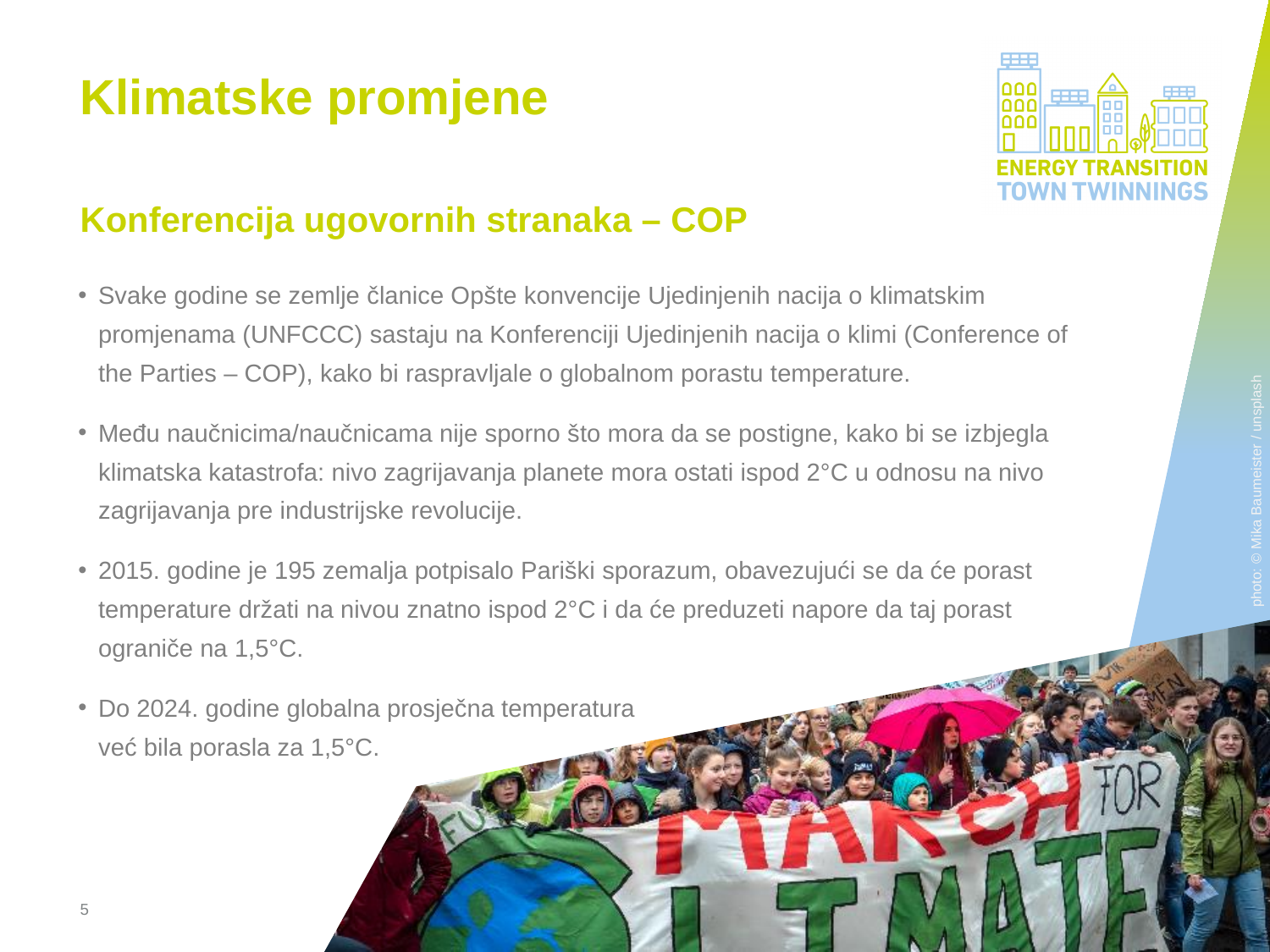

Klimatske promjene
Konferencija ugovornih stranaka – COP
Svake godine se zemlje članice Opšte konvencije Ujedinjenih nacija o klimatskim promjenama (UNFCCC) sastaju na Konferenciji Ujedinjenih nacija o klimi (Conference of the Parties – COP), kako bi raspravljale o globalnom porastu temperature.
Među naučnicima/naučnicama nije sporno što mora da se postigne, kako bi se izbjegla klimatska katastrofa: nivo zagrijavanja planete mora ostati ispod 2°C u odnosu na nivo zagrijavanja pre industrijske revolucije.
2015. godine je 195 zemalja potpisalo Pariški sporazum, obavezujući se da će porast temperature držati na nivou znatno ispod 2°C i da će preduzeti napore da taj porast ograniče na 1,5°C.
Do 2024. godine globalna prosječna temperatura
već bila porasla za 1,5°C.
photo: © Mika Baumeister / unsplash